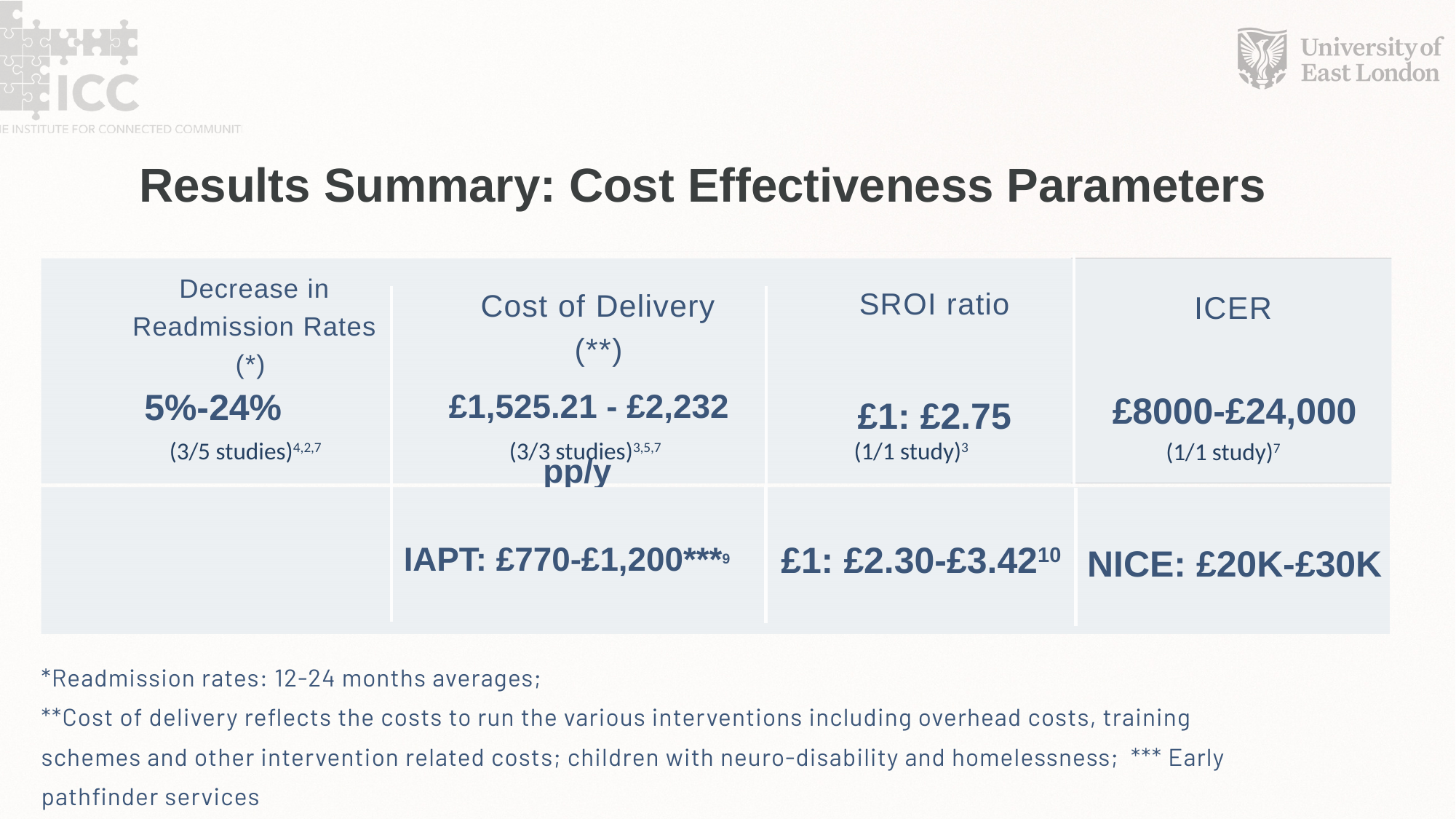

Results Summary: Cost Effectiveness Parameters

Decrease in Readmission Rates (*)

SROI ratio

Cost of Delivery (**)

ICER

£1,525.21 - £2,232 pp/y

5%-24%

£8000-£24,000

£1: £2.75
(3/5 studies)4,2,7
(3/3 studies)3,5,7
(1/1 study)3
(1/1 study)7

IAPT: £770-£1,200***9
£1: £2.30-£3.4210

NICE: £20K-£30K

*Readmission rates: 12-24 months averages;
**Cost of delivery reflects the costs to run the various interventions including overhead costs, training
schemes and other intervention related costs; children with neuro-disability and homelessness;  *** Early pathfinder services